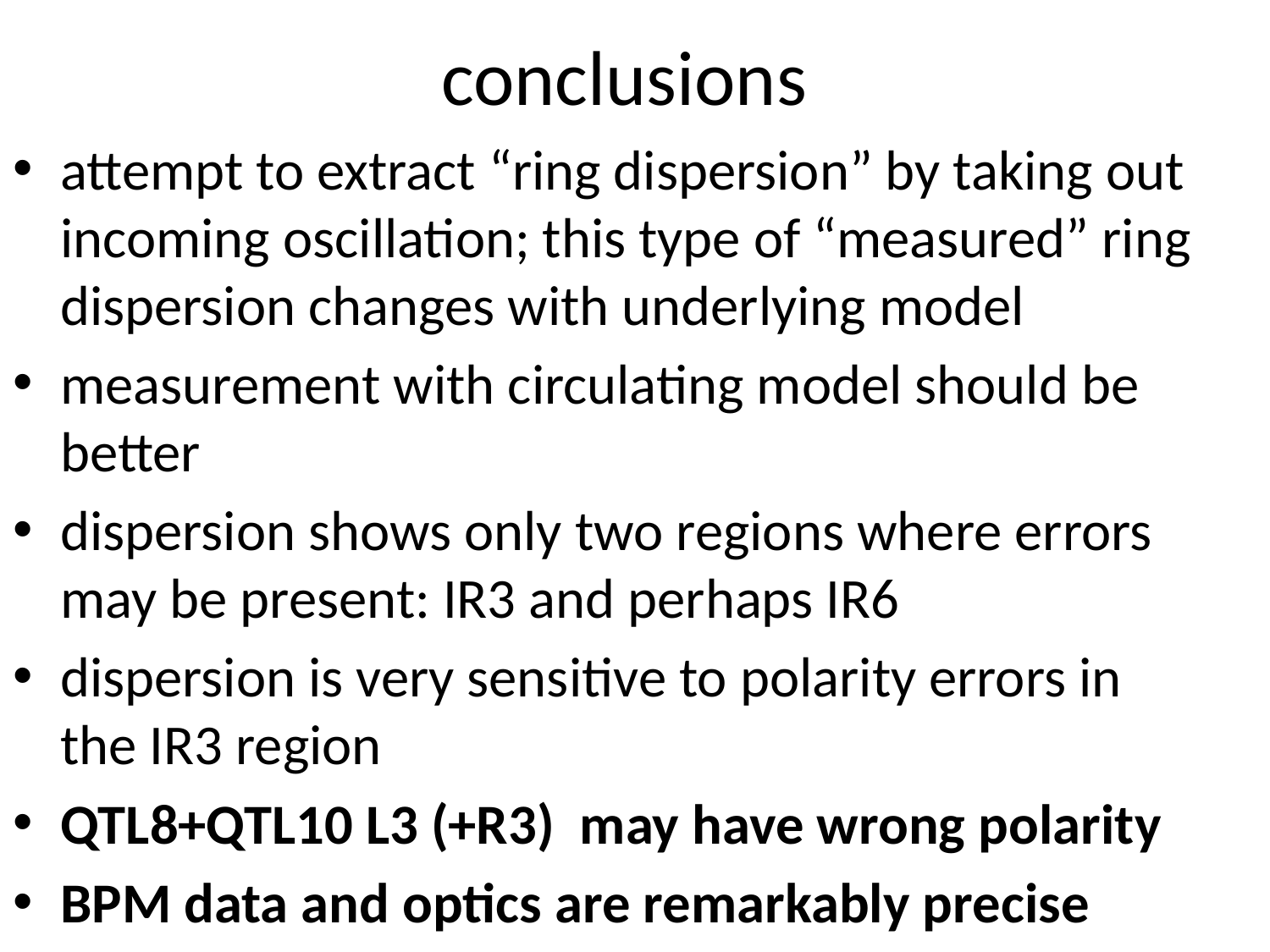

# conclusions
attempt to extract “ring dispersion” by taking out incoming oscillation; this type of “measured” ring dispersion changes with underlying model
measurement with circulating model should be better
dispersion shows only two regions where errors may be present: IR3 and perhaps IR6
dispersion is very sensitive to polarity errors in  the IR3 region
QTL8+QTL10 L3 (+R3)  may have wrong polarity
BPM data and optics are remarkably precise